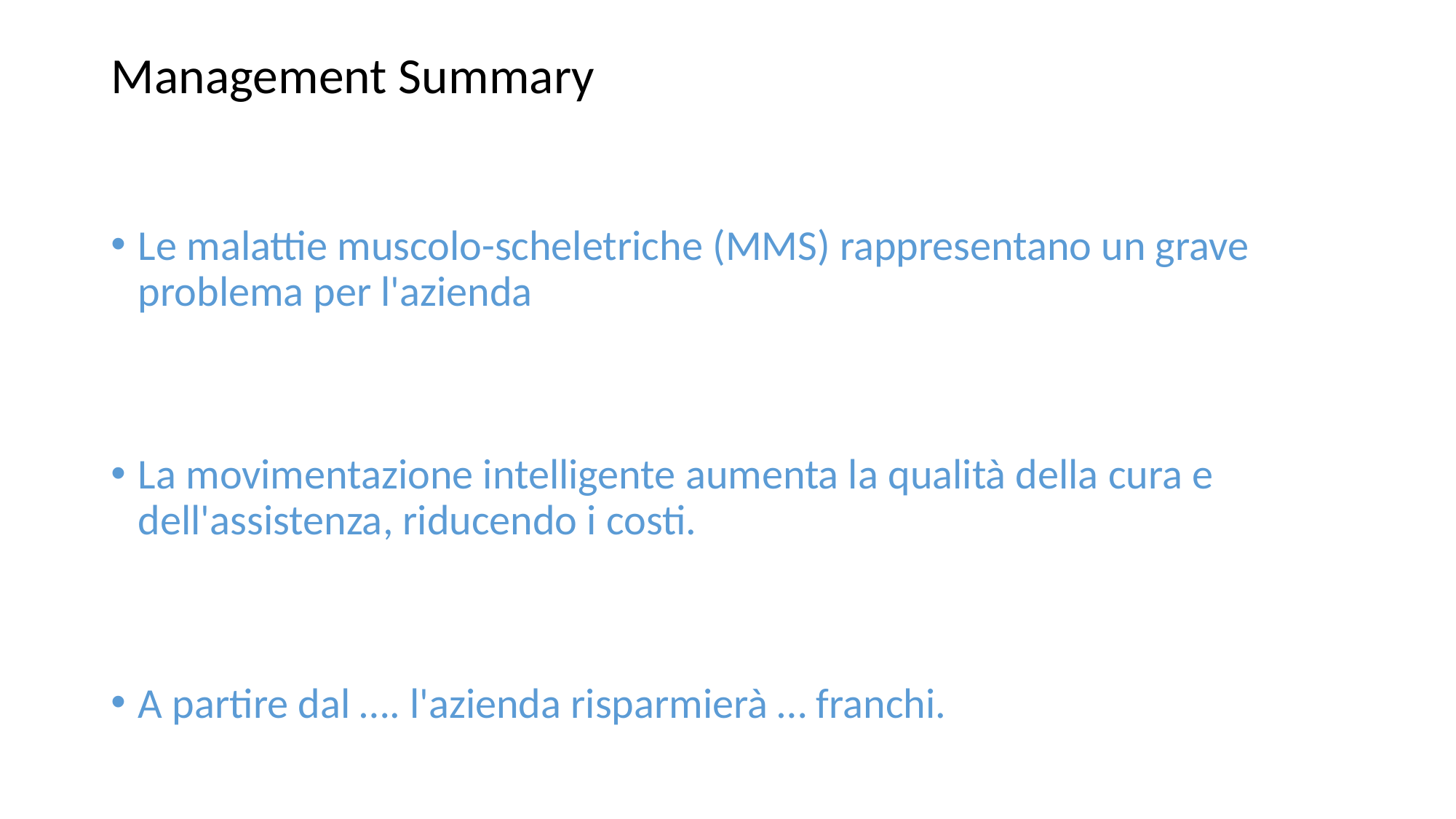

# Management Summary
Le malattie muscolo-scheletriche (MMS) rappresentano un grave problema per l'azienda

La movimentazione intelligente aumenta la qualità della cura e dell'assistenza, riducendo i costi.

A partire dal …. l'azienda risparmierà … franchi.